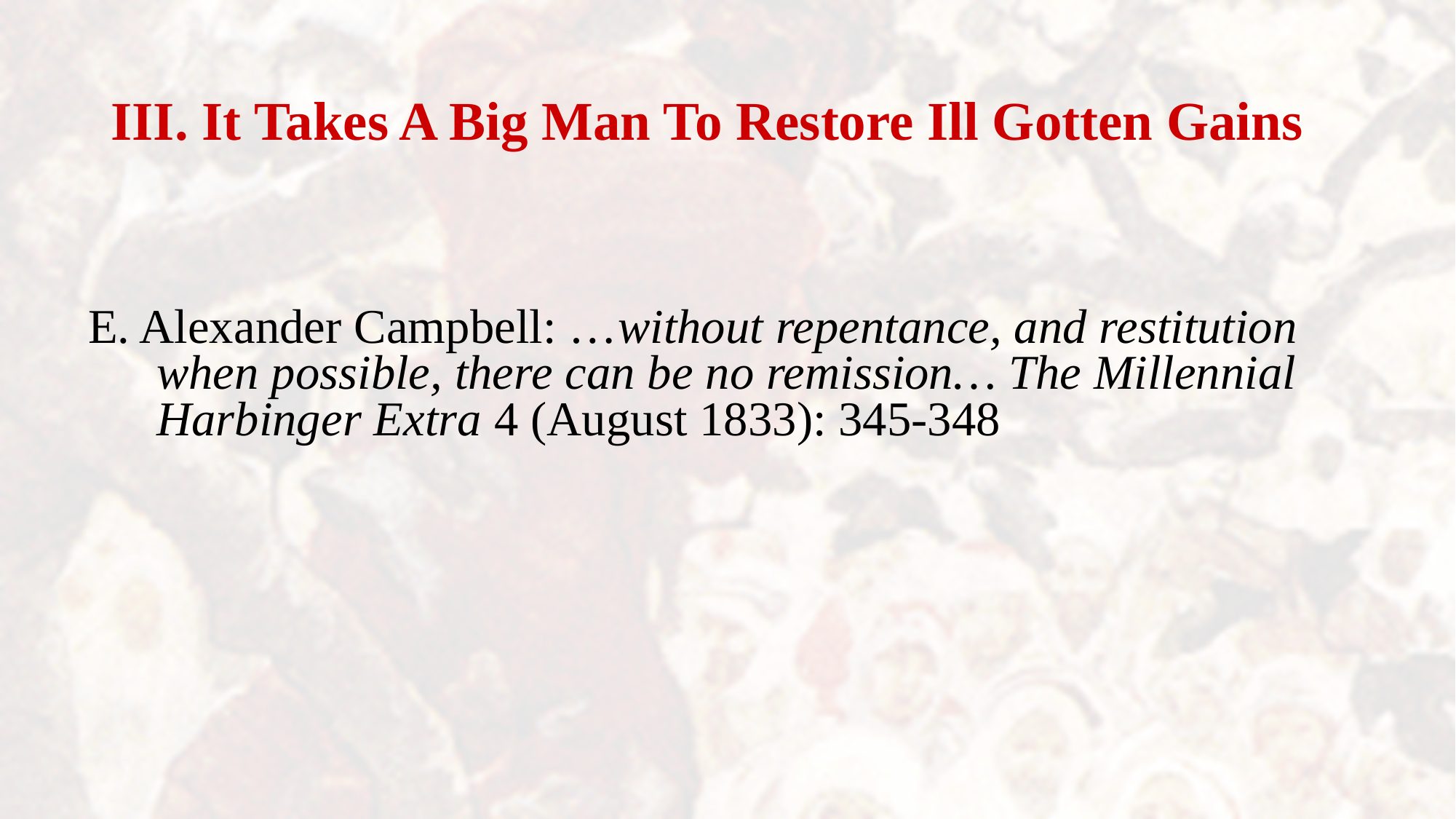

# III. It Takes A Big Man To Restore Ill Gotten Gains
E. Alexander Campbell: …without repentance, and restitution when possible, there can be no remission… The Millennial Harbinger Extra 4 (August 1833): 345-348